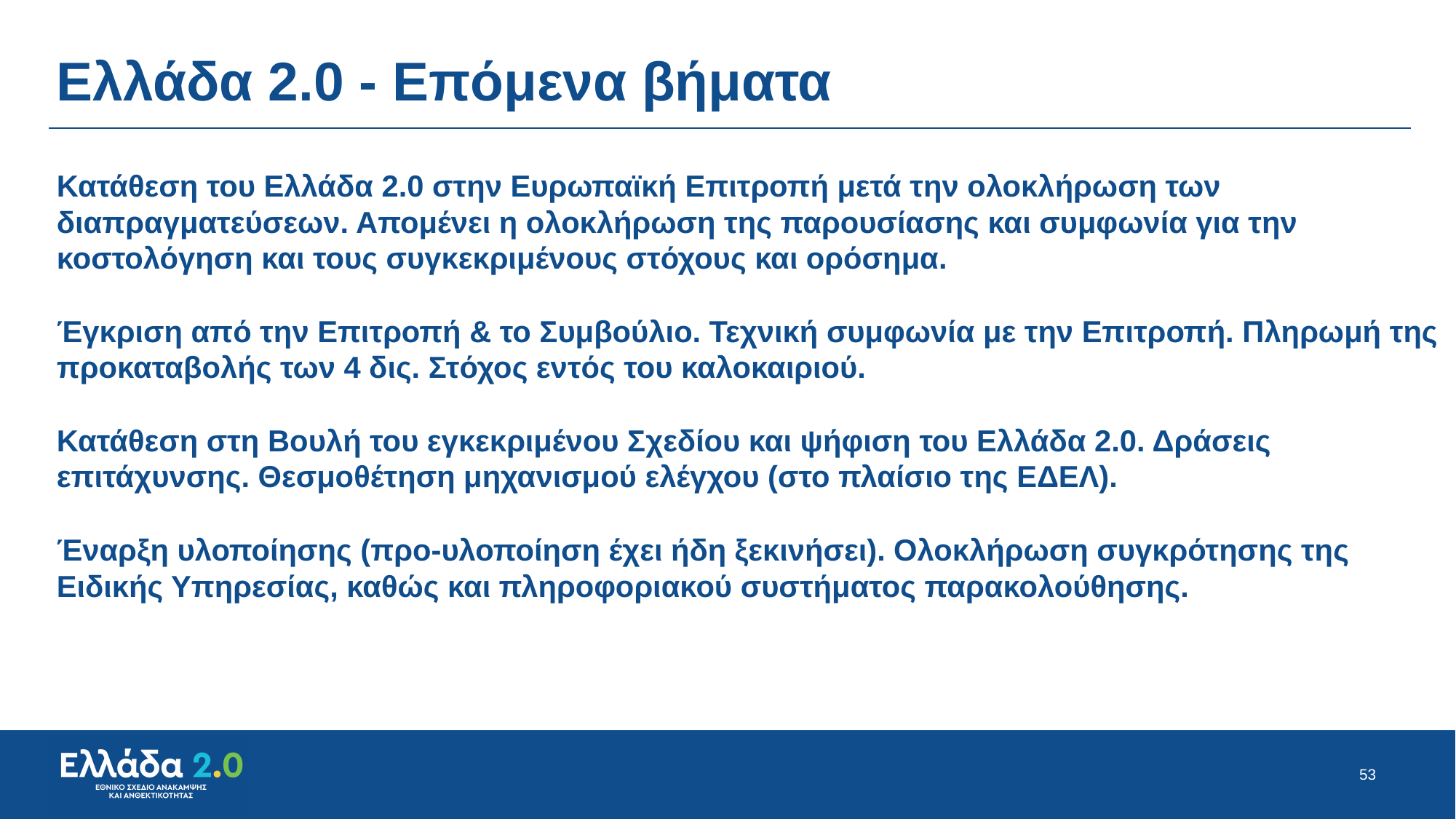

# Ελλάδα 2.0 - Επόμενα βήματα Κατάθεση του Ελλάδα 2.0 στην Ευρωπαϊκή Επιτροπή μετά την ολοκλήρωση των διαπραγματεύσεων. Απομένει η ολοκλήρωση της παρουσίασης και συμφωνία για την κοστολόγηση και τους συγκεκριμένους στόχους και ορόσημα. Έγκριση από την Επιτροπή & το Συμβούλιο. Τεχνική συμφωνία με την Επιτροπή. Πληρωμή της προκαταβολής των 4 δις. Στόχος εντός του καλοκαιριού. Κατάθεση στη Βουλή του εγκεκριμένου Σχεδίου και ψήφιση του Ελλάδα 2.0. Δράσεις επιτάχυνσης. Θεσμοθέτηση μηχανισμού ελέγχου (στο πλαίσιο της ΕΔΕΛ). Έναρξη υλοποίησης (προ-υλοποίηση έχει ήδη ξεκινήσει). Ολοκλήρωση συγκρότησης της Ειδικής Υπηρεσίας, καθώς και πληροφοριακού συστήματος παρακολούθησης.
53